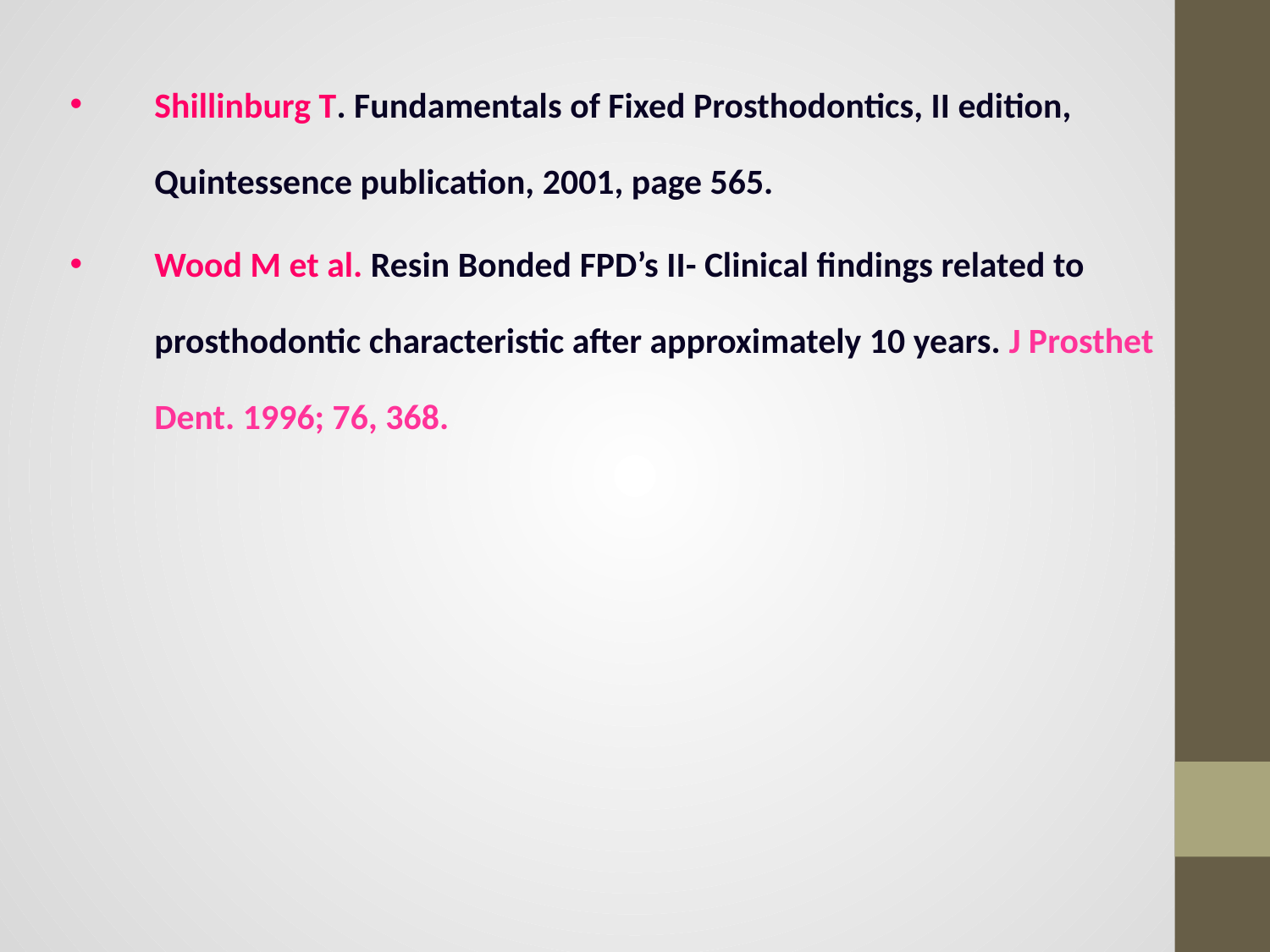

Shillinburg T. Fundamentals of Fixed Prosthodontics, II edition, Quintessence publication, 2001, page 565.
Wood M et al. Resin Bonded FPD’s II- Clinical findings related to prosthodontic characteristic after approximately 10 years. J Prosthet Dent. 1996; 76, 368.